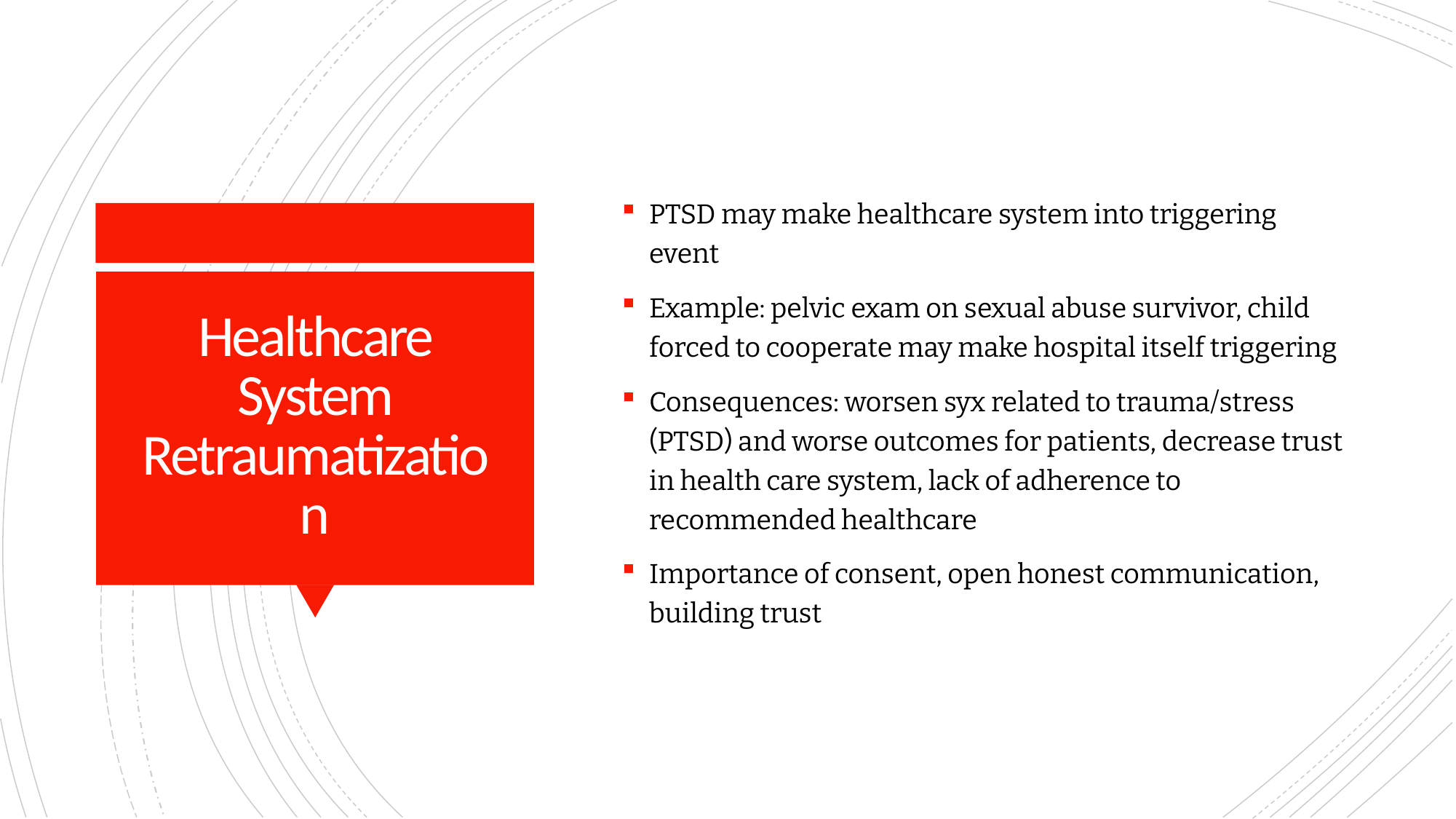

PTSD may make healthcare system into triggering event
Example: pelvic exam on sexual abuse survivor, child forced to cooperate may make hospital itself triggering
Consequences: worsen syx related to trauma/stress (PTSD) and worse outcomes for patients, decrease trust in health care system, lack of adherence to recommended healthcare
Importance of consent, open honest communication, building trust
# Healthcare System Retraumatization